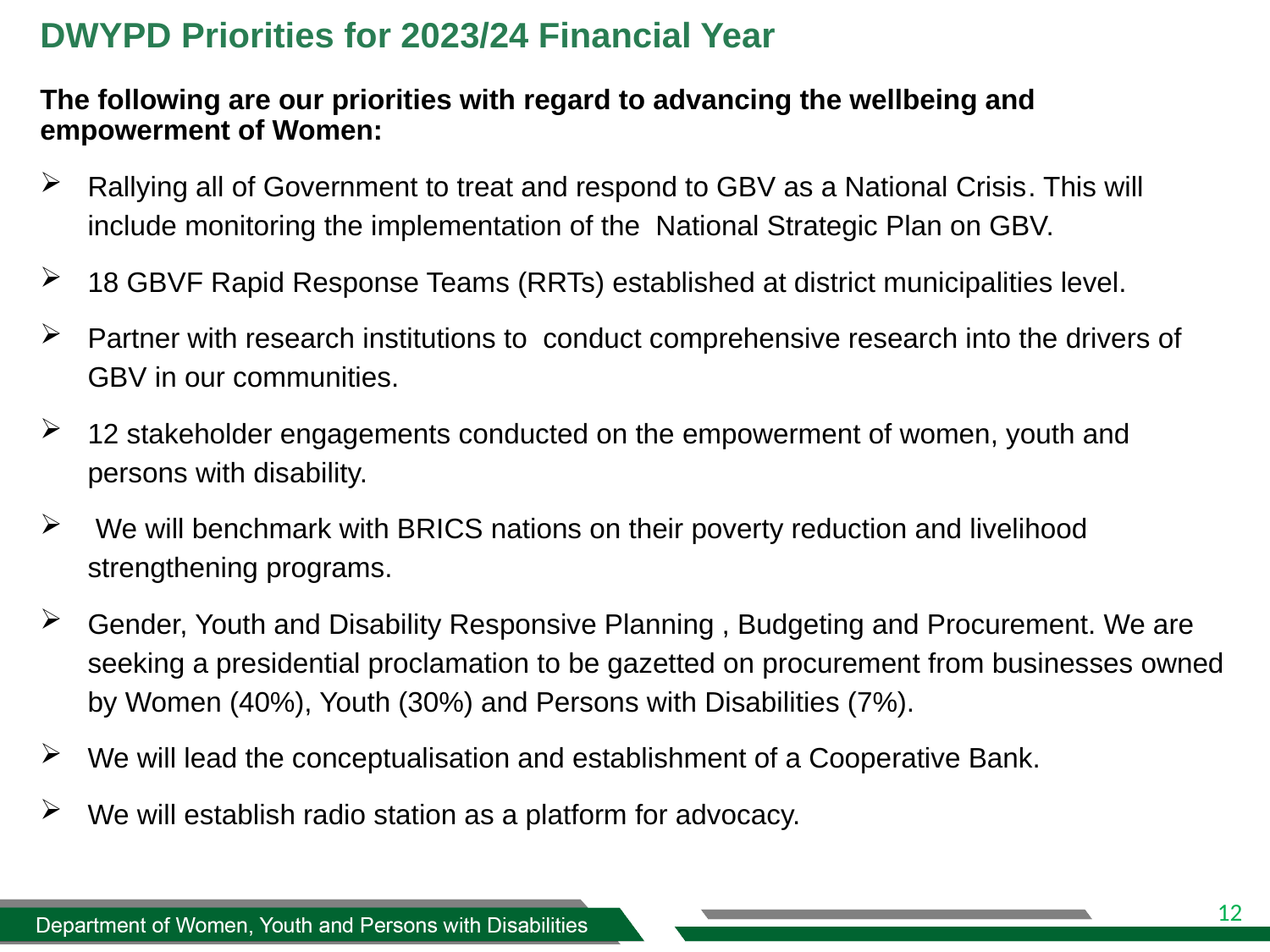

# DWYPD Priorities for 2023/24 Financial Year
The following are our priorities with regard to advancing the wellbeing and empowerment of Women:
Rallying all of Government to treat and respond to GBV as a National Crisis. This will include monitoring the implementation of the  National Strategic Plan on GBV.
18 GBVF Rapid Response Teams (RRTs) established at district municipalities level.
Partner with research institutions to  conduct comprehensive research into the drivers of GBV in our communities.
12 stakeholder engagements conducted on the empowerment of women, youth and persons with disability.
 We will benchmark with BRICS nations on their poverty reduction and livelihood strengthening programs.
Gender, Youth and Disability Responsive Planning , Budgeting and Procurement. We are seeking a presidential proclamation to be gazetted on procurement from businesses owned by Women (40%), Youth (30%) and Persons with Disabilities (7%).
We will lead the conceptualisation and establishment of a Cooperative Bank.
We will establish radio station as a platform for advocacy.